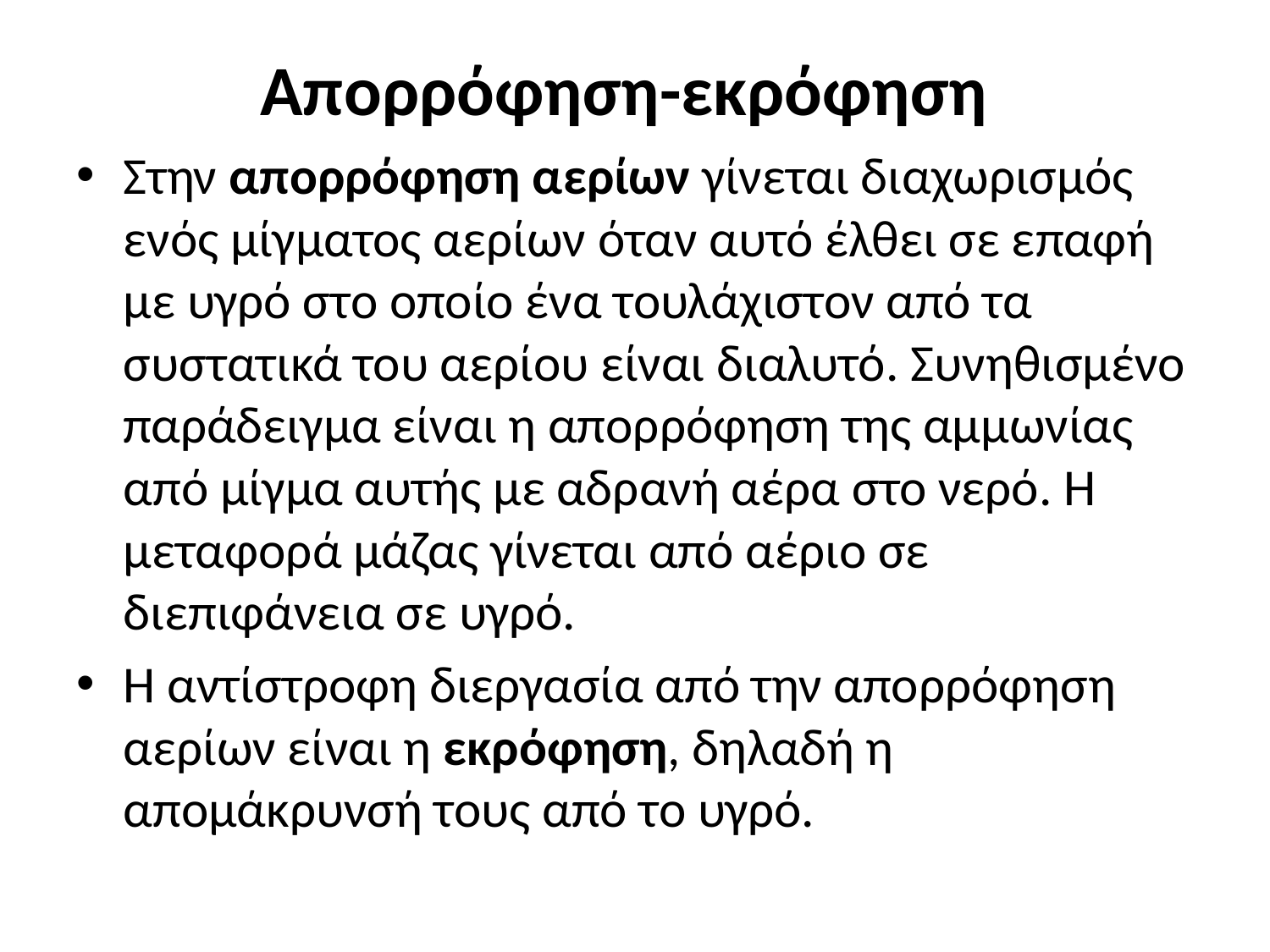

# Απορρόφηση-εκρόφηση
Στην απορρόφηση αερίων γίνεται διαχωρισμός ενός μίγματος αερίων όταν αυτό έλθει σε επαφή με υγρό στο οποίο ένα τουλάχιστον από τα συστατικά του αερίου είναι διαλυτό. Συνηθισμένο παράδειγμα είναι η απορρόφηση της αμμωνίας από μίγμα αυτής με αδρανή αέρα στο νερό. Η μεταφορά μάζας γίνεται από αέριο σε διεπιφάνεια σε υγρό.
Η αντίστροφη διεργασία από την απορρόφηση αερίων είναι η εκρόφηση, δηλαδή η απομάκρυνσή τους από το υγρό.